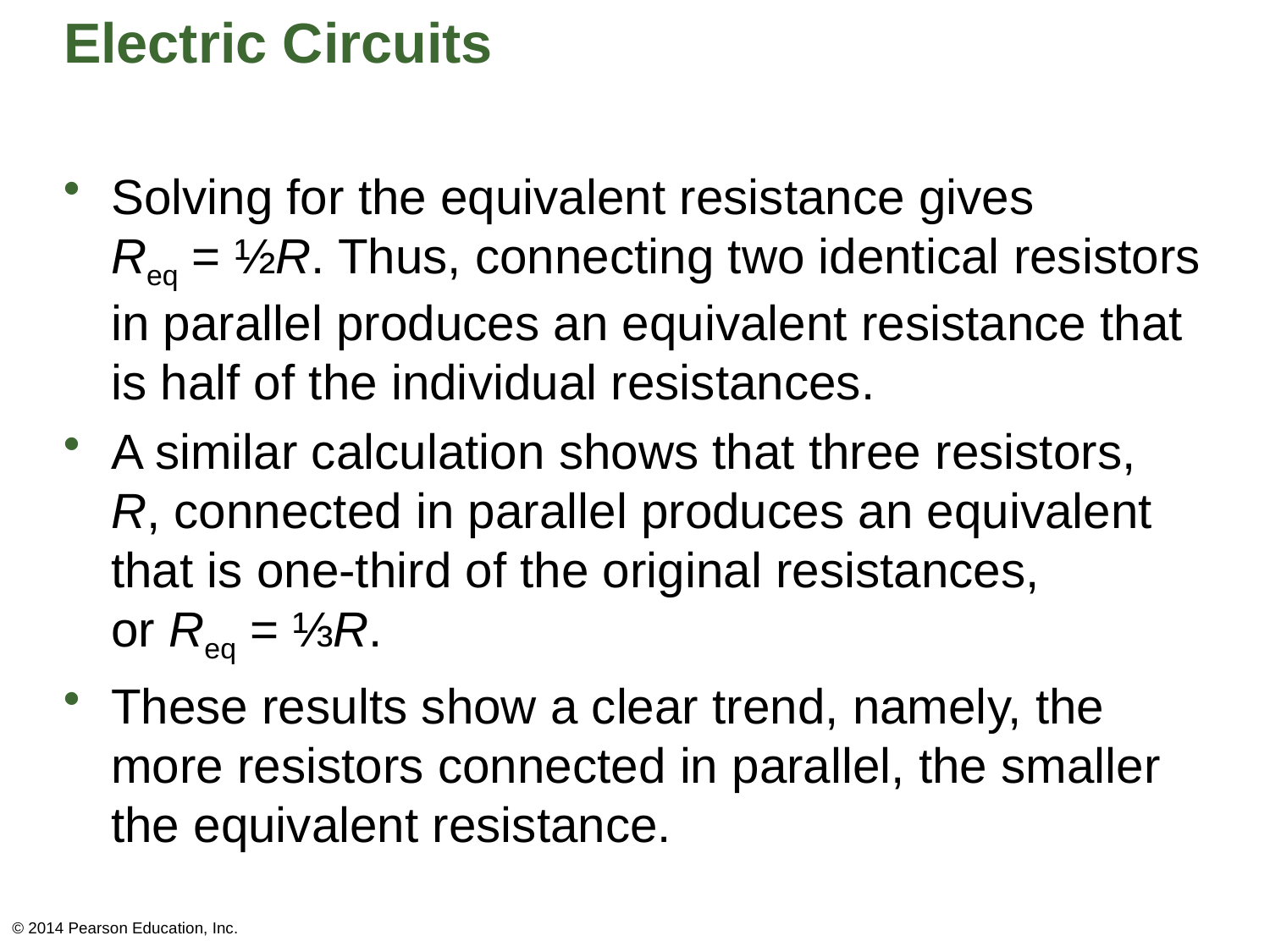

# Electric Circuits
Solving for the equivalent resistance gives
Req = ½R. Thus, connecting two identical resistors in parallel produces an equivalent resistance that is half of the individual resistances.
A similar calculation shows that three resistors,
R, connected in parallel produces an equivalent that is one-third of the original resistances,
or Req = ⅓R.
These results show a clear trend, namely, the more resistors connected in parallel, the smaller the equivalent resistance.
© 2014 Pearson Education, Inc.